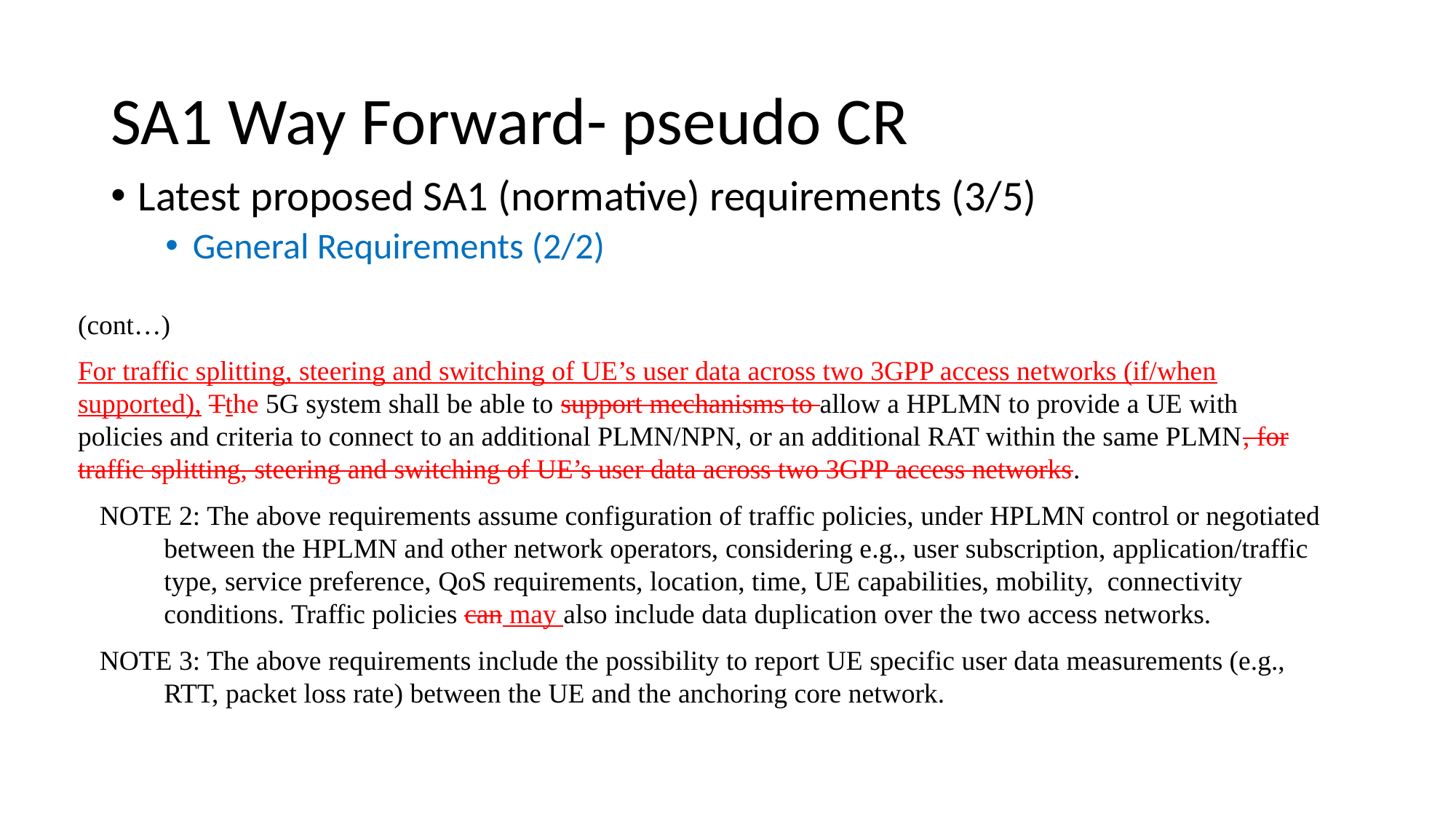

# SA1 Way Forward- pseudo CR
Latest proposed SA1 (normative) requirements (3/5)
General Requirements (2/2)
(cont…)
For traffic splitting, steering and switching of UE’s user data across two 3GPP access networks (if/when supported), Tthe 5G system shall be able to support mechanisms to allow a HPLMN to provide a UE with policies and criteria to connect to an additional PLMN/NPN, or an additional RAT within the same PLMN, for traffic splitting, steering and switching of UE’s user data across two 3GPP access networks.
NOTE 2: The above requirements assume configuration of traffic policies, under HPLMN control or negotiated between the HPLMN and other network operators, considering e.g., user subscription, application/traffic type, service preference, QoS requirements, location, time, UE capabilities, mobility,  connectivity conditions. Traffic policies can may also include data duplication over the two access networks.
NOTE 3: The above requirements include the possibility to report UE specific user data measurements (e.g., RTT, packet loss rate) between the UE and the anchoring core network.